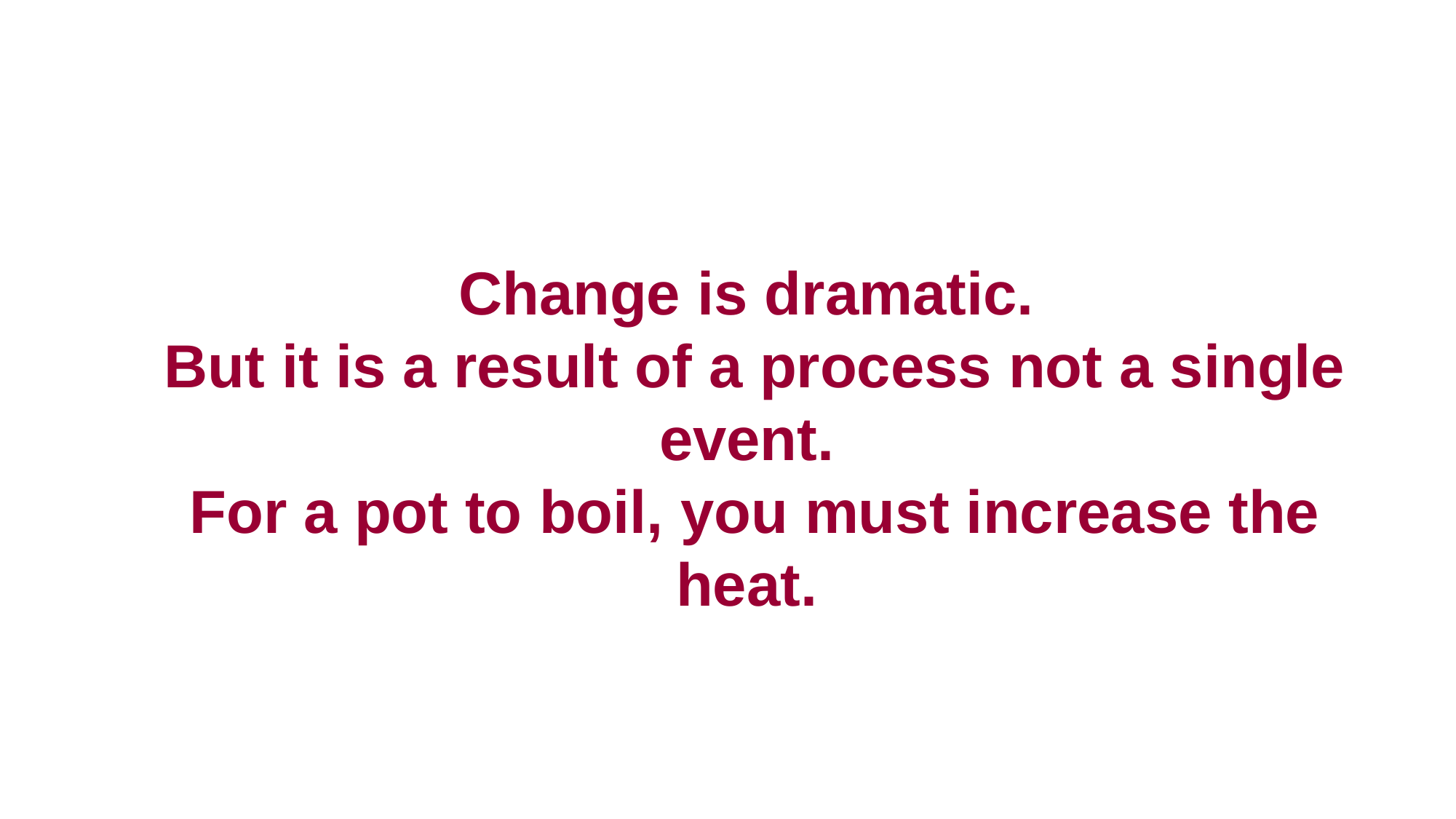

# Change is dramatic. But it is a result of a process not a single event. For a pot to boil, you must increase the heat.